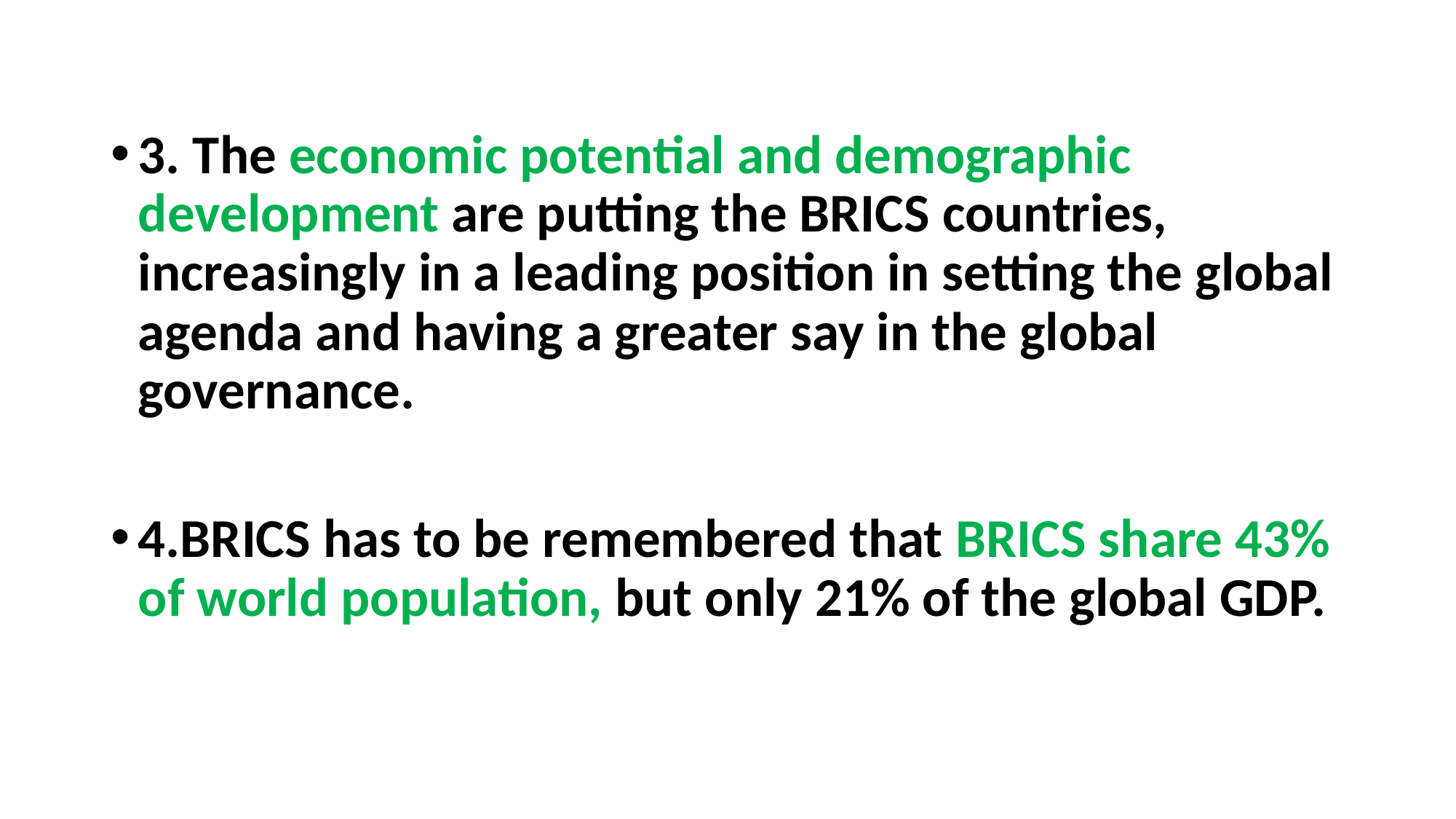

3. The economic potential and demographic development are putting the BRICS countries, increasingly in a leading position in setting the global agenda and having a greater say in the global governance.

4.BRICS has to be remembered that BRICS share 43% of world population, but only 21% of the global GDP.